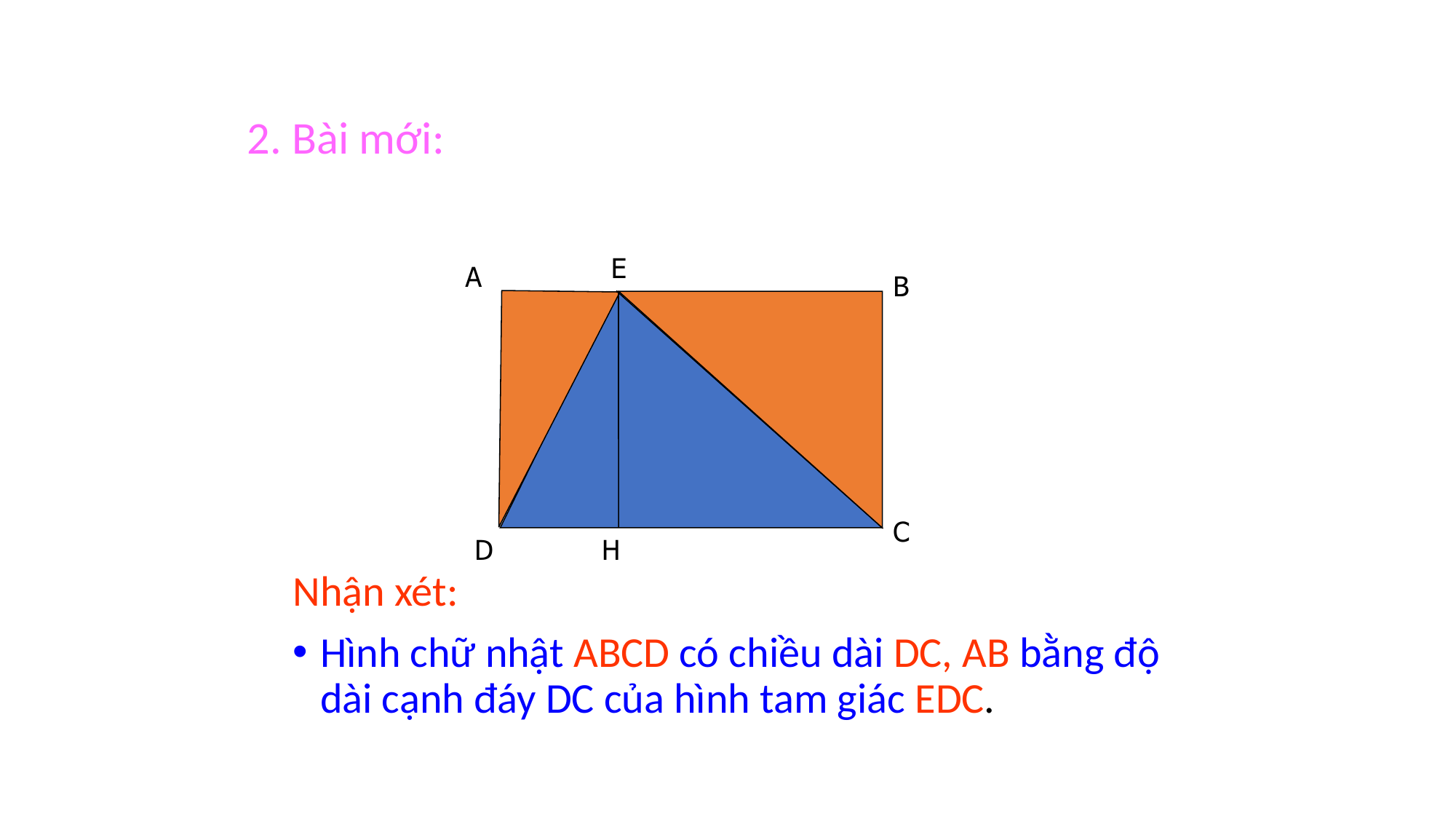

# 2. Bài mới:
E
A
B

C
D
H
Nhận xét:
Hình chữ nhật ABCD có chiều dài DC, AB bằng độ dài cạnh đáy DC của hình tam giác EDC.